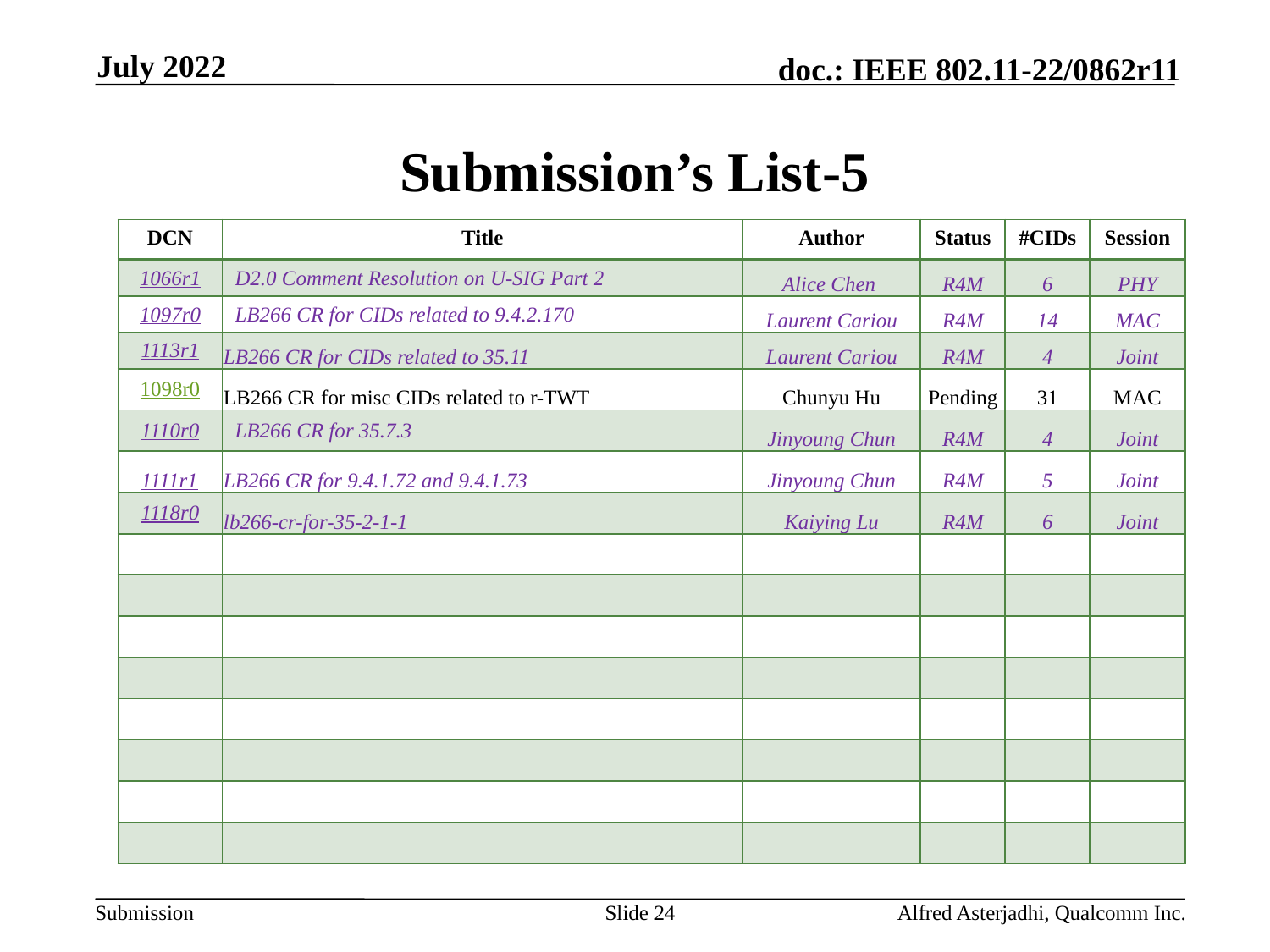

July 2022
# Submission’s List-5
| DCN | Title | Author | Status | #CIDs | Session |
| --- | --- | --- | --- | --- | --- |
| 1066r1 | D2.0 Comment Resolution on U-SIG Part 2 | Alice Chen | R4M | 6 | PHY |
| 1097r0 | LB266 CR for CIDs related to 9.4.2.170 | Laurent Cariou | R4M | 14 | MAC |
| 1113r1 | LB266 CR for CIDs related to 35.11 | Laurent Cariou | R4M | 4 | Joint |
| 1098r0 | LB266 CR for misc CIDs related to r-TWT | Chunyu Hu | Pending | 31 | MAC |
| 1110r0 | LB266 CR for 35.7.3 | Jinyoung Chun | R4M | 4 | Joint |
| 1111r1 | LB266 CR for 9.4.1.72 and 9.4.1.73 | Jinyoung Chun | R4M | 5 | Joint |
| 1118r0 | lb266-cr-for-35-2-1-1 | Kaiying Lu | R4M | 6 | Joint |
|  |  |  |  |  |  |
|  |  |  |  |  |  |
|  |  |  |  |  |  |
|  |  |  |  |  |  |
|  |  |  |  |  |  |
|  |  |  |  |  |  |
|  |  |  |  |  |  |
|  |  |  |  |  |  |
Slide 24
Alfred Asterjadhi, Qualcomm Inc.